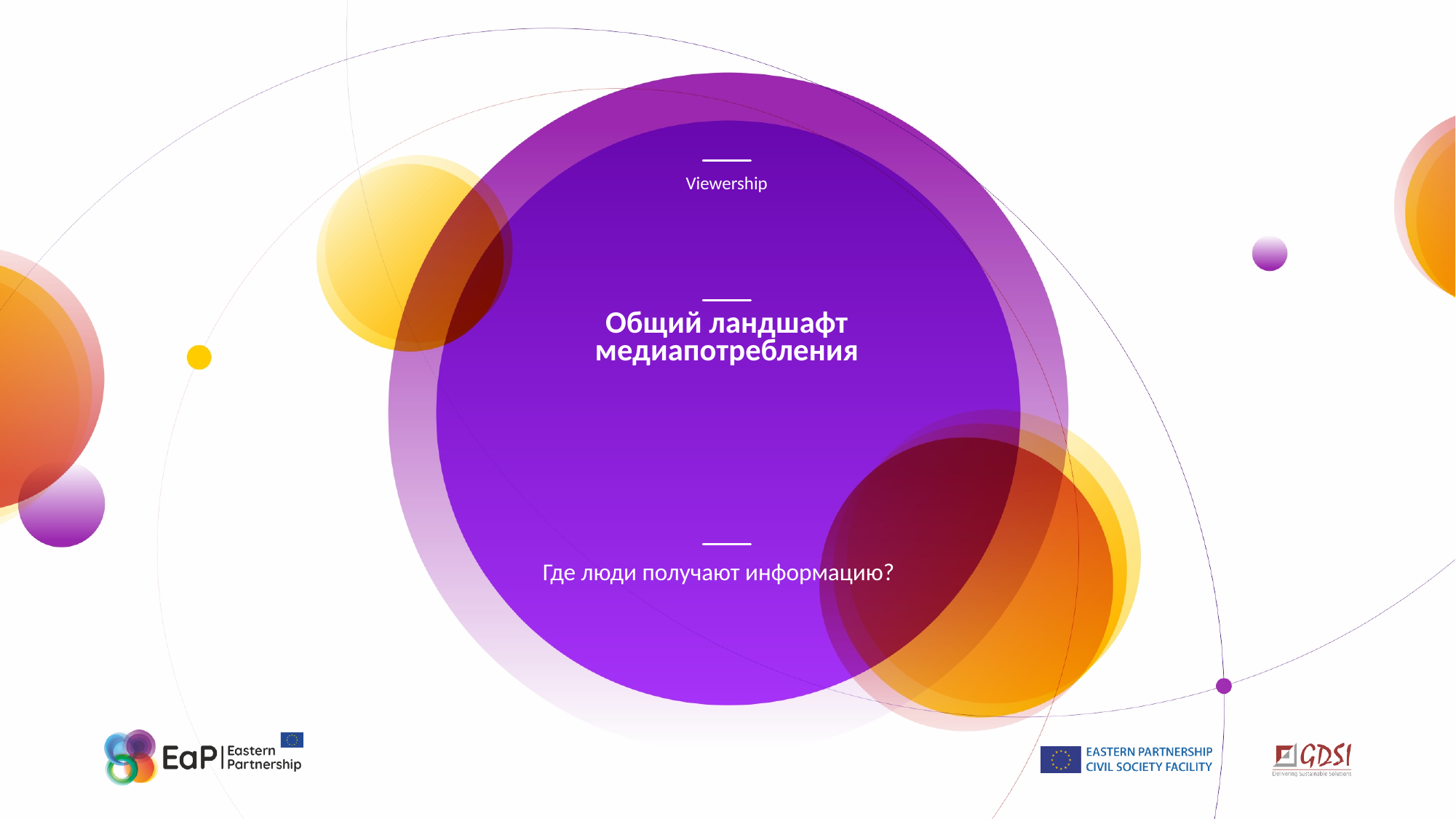

Viewership
# Общий ландшафт медиапотребления
Где люди получают информацию?